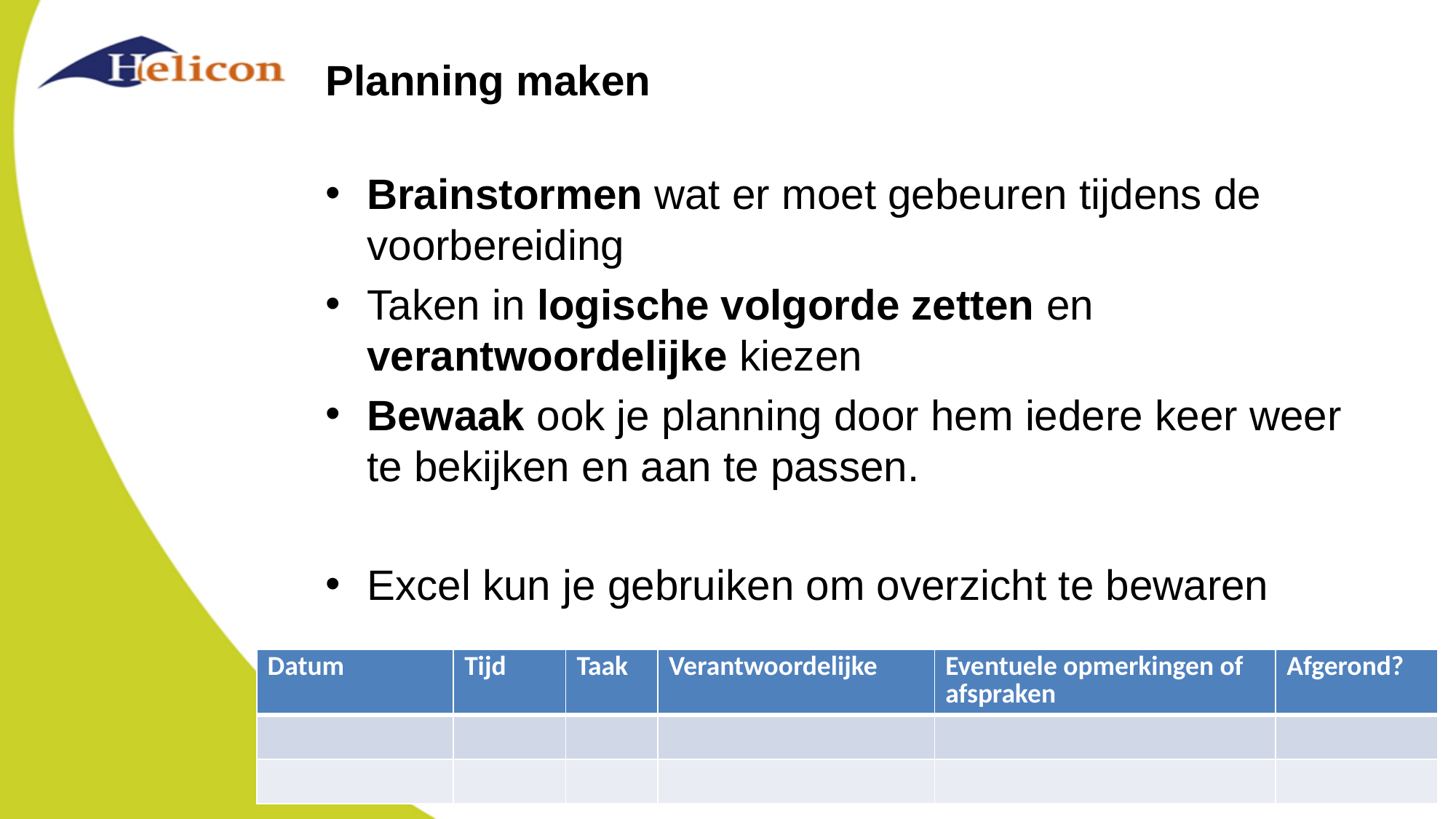

# Planning maken
Brainstormen wat er moet gebeuren tijdens de voorbereiding
Taken in logische volgorde zetten en verantwoordelijke kiezen
Bewaak ook je planning door hem iedere keer weer te bekijken en aan te passen.

Excel kun je gebruiken om overzicht te bewaren

| Datum | Tijd | Taak | Verantwoordelijke | Eventuele opmerkingen of afspraken | Afgerond? |
| --- | --- | --- | --- | --- | --- |
|  |  |  |  |  |  |
|  |  |  |  |  |  |